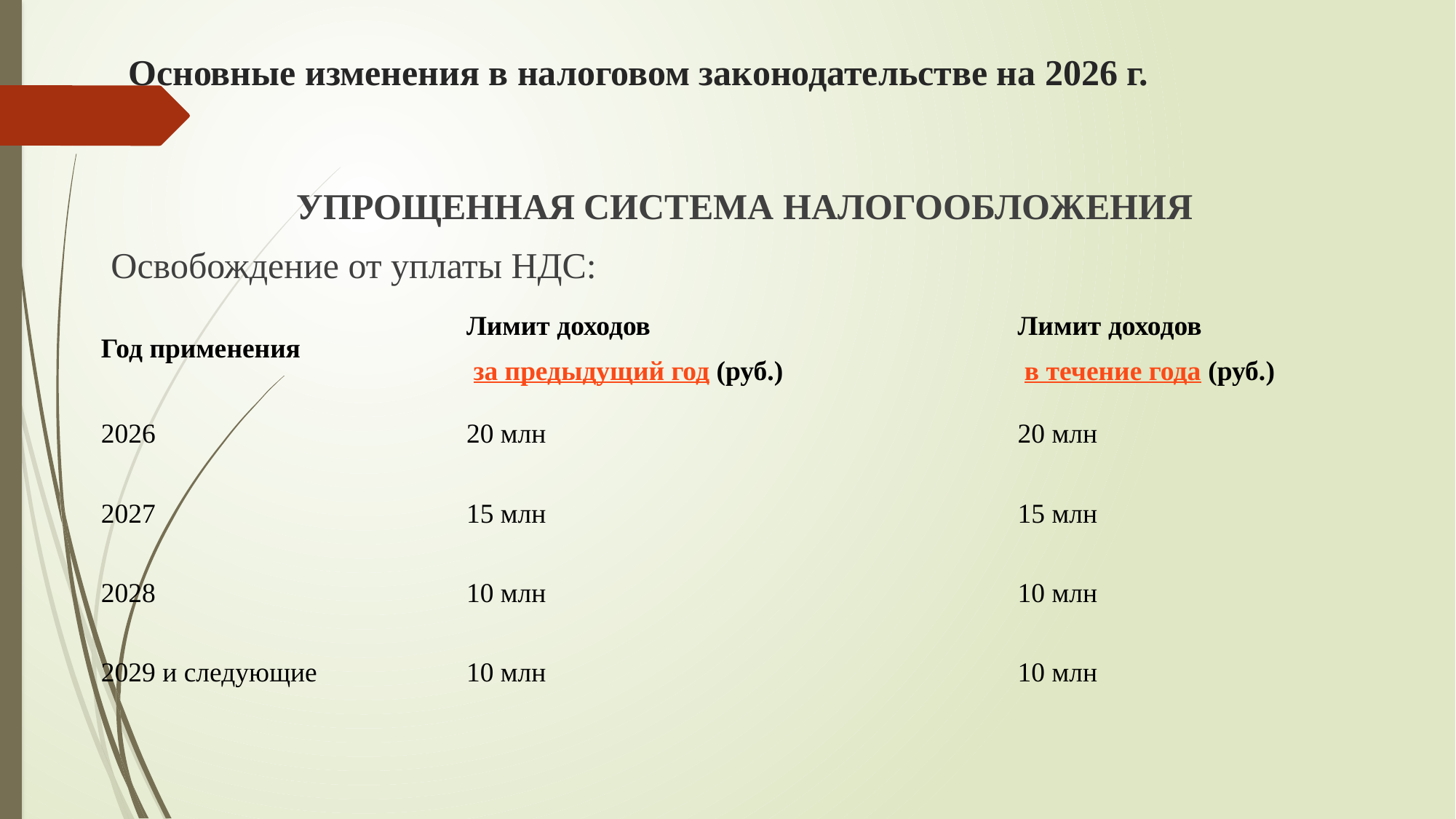

# Основные изменения в налоговом законодательстве на 2026 г.

УПРОЩЕННАЯ СИСТЕМА НАЛОГООБЛОЖЕНИЯ
Освобождение от уплаты НДС:

| Год применения | Лимит доходов за предыдущий год (руб.) | Лимит доходов в течение года (руб.) |
| --- | --- | --- |
| 2026 | 20 млн | 20 млн |
| 2027 | 15 млн | 15 млн |
| 2028 | 10 млн | 10 млн |
| 2029 и следующие | 10 млн | 10 млн |